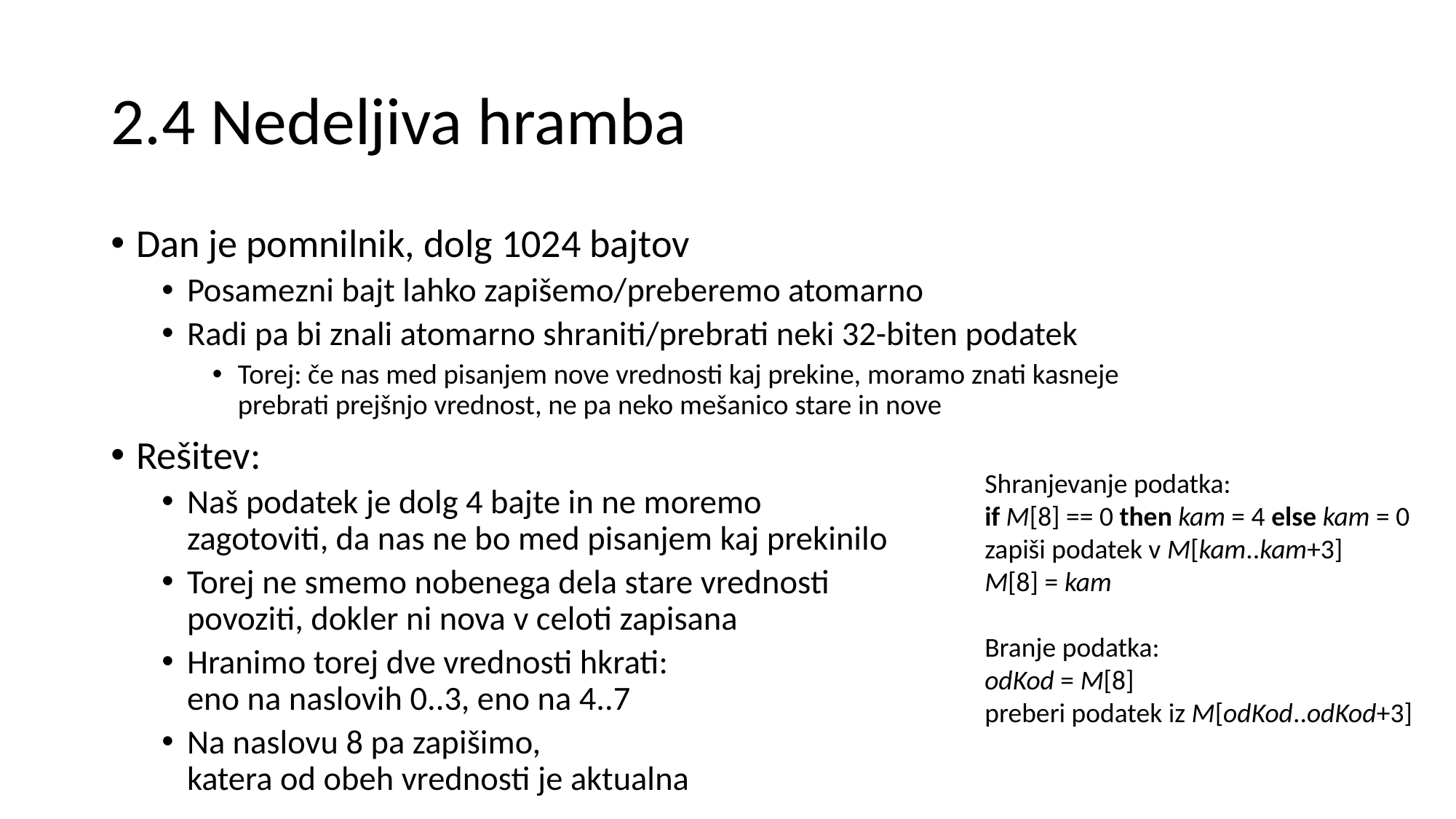

# 2.4 Nedeljiva hramba
Dan je pomnilnik, dolg 1024 bajtov
Posamezni bajt lahko zapišemo/preberemo atomarno
Radi pa bi znali atomarno shraniti/prebrati neki 32-biten podatek
Torej: če nas med pisanjem nove vrednosti kaj prekine, moramo znati kasneje prebrati prejšnjo vrednost, ne pa neko mešanico stare in nove
Rešitev:
Naš podatek je dolg 4 bajte in ne moremo
zagotoviti, da nas ne bo med pisanjem kaj prekinilo
Torej ne smemo nobenega dela stare vrednosti
povoziti, dokler ni nova v celoti zapisana
Hranimo torej dve vrednosti hkrati:
eno na naslovih 0..3, eno na 4..7
Na naslovu 8 pa zapišimo,
katera od obeh vrednosti je aktualna
Shranjevanje podatka:
if M[8] == 0 then kam = 4 else kam = 0
zapiši podatek v M[kam..kam+3]
M[8] = kam
Branje podatka:
odKod = M[8]
preberi podatek iz M[odKod..odKod+3]